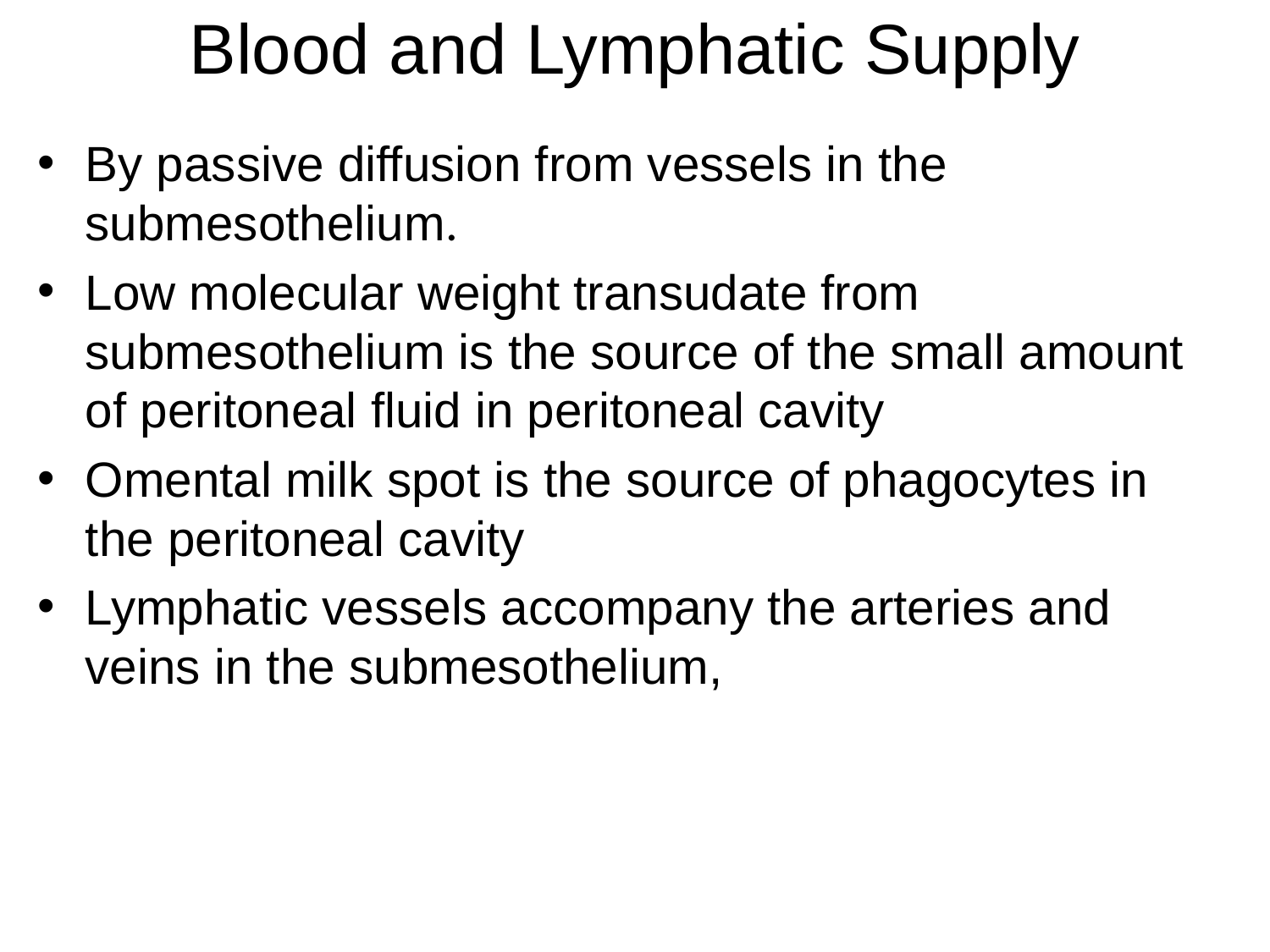

# Blood and Lymphatic Supply
By passive diffusion from vessels in the submesothelium.
Low molecular weight transudate from submesothelium is the source of the small amount of peritoneal fluid in peritoneal cavity
Omental milk spot is the source of phagocytes in the peritoneal cavity
Lymphatic vessels accompany the arteries and veins in the submesothelium,